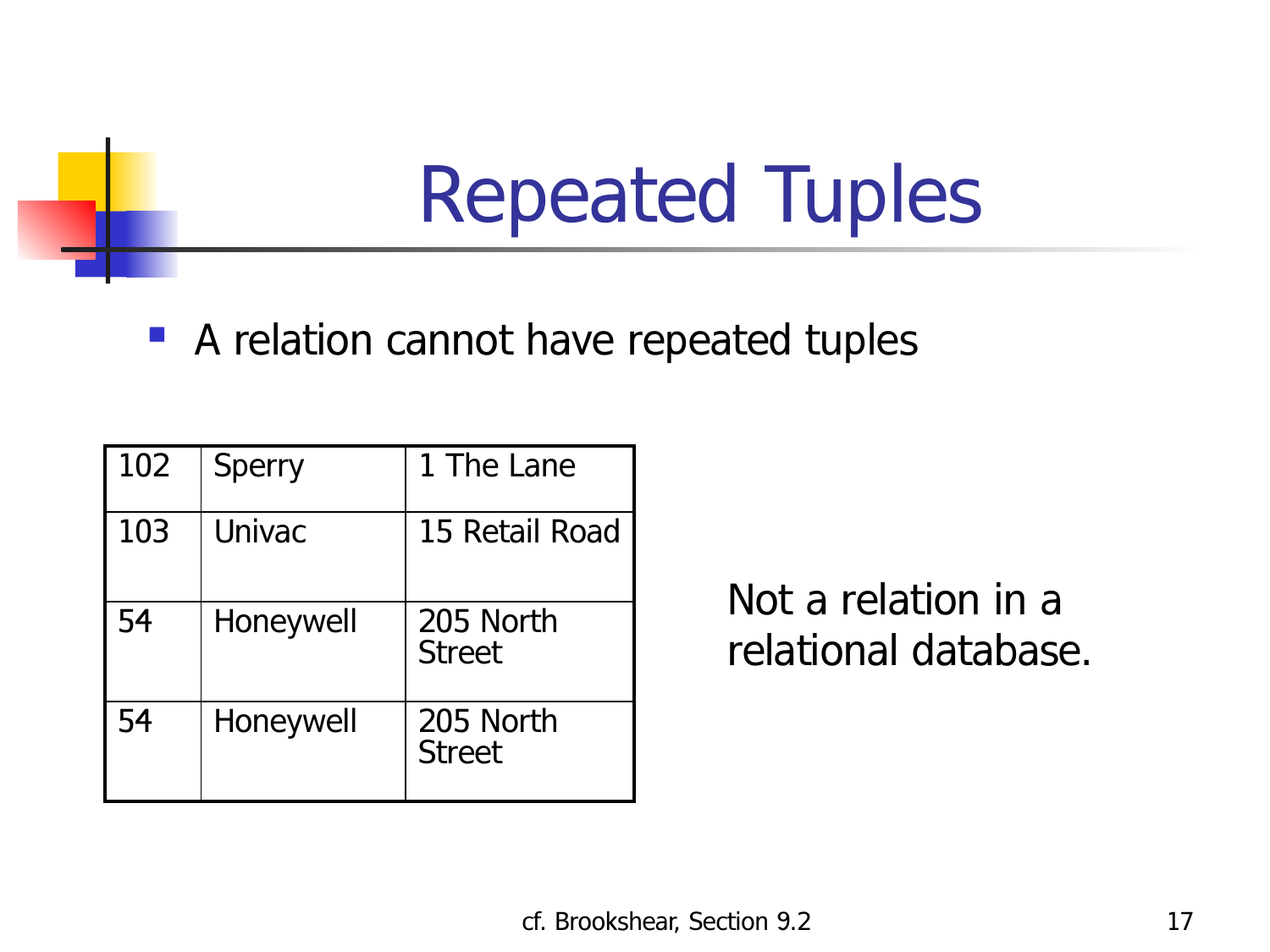

# Repeated Tuples
A relation cannot have repeated tuples
| 102 | Sperry | 1 The Lane |
| --- | --- | --- |
| 103 | Univac | 15 Retail Road |
| 54 | Honeywell | 205 North Street |
| 54 | Honeywell | 205 North Street |
Not a relation in a
relational database.
cf. Brookshear, Section 9.2
17